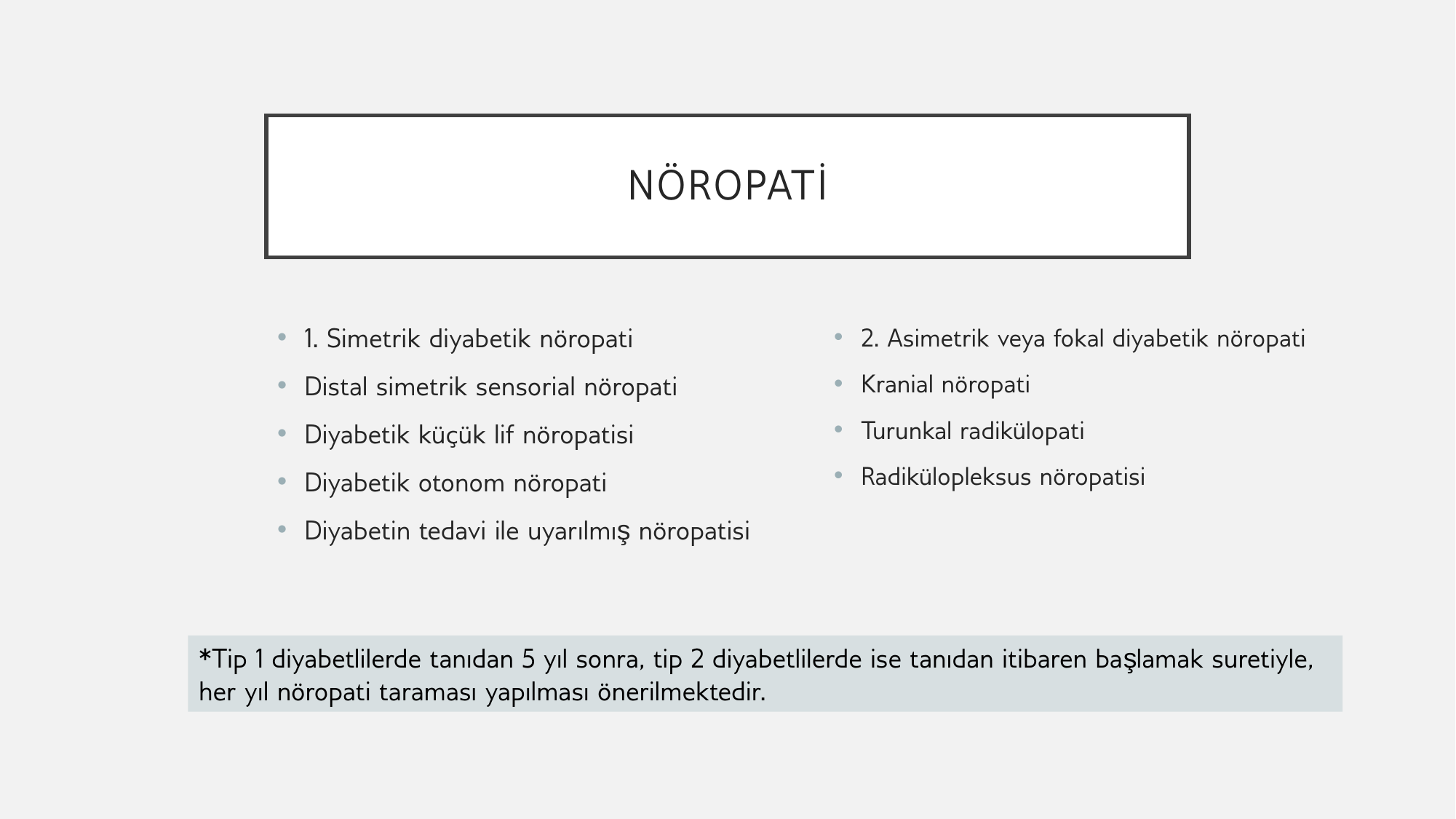

# NÖROPATİ
1. Simetrik diyabetik nöropati
Distal simetrik sensorial nöropati
Diyabetik küçük lif nöropatisi
Diyabetik otonom nöropati
Diyabetin tedavi ile uyarılmış nöropatisi

2. Asimetrik veya fokal diyabetik nöropati
Kranial nöropati
Turunkal radikülopati
Radikülopleksus nöropatisi
*Tip 1 diyabetlilerde tanıdan 5 yıl sonra, tip 2 diyabetlilerde ise tanıdan itibaren başlamak suretiyle, her yıl nöropati taraması yapılması önerilmektedir.